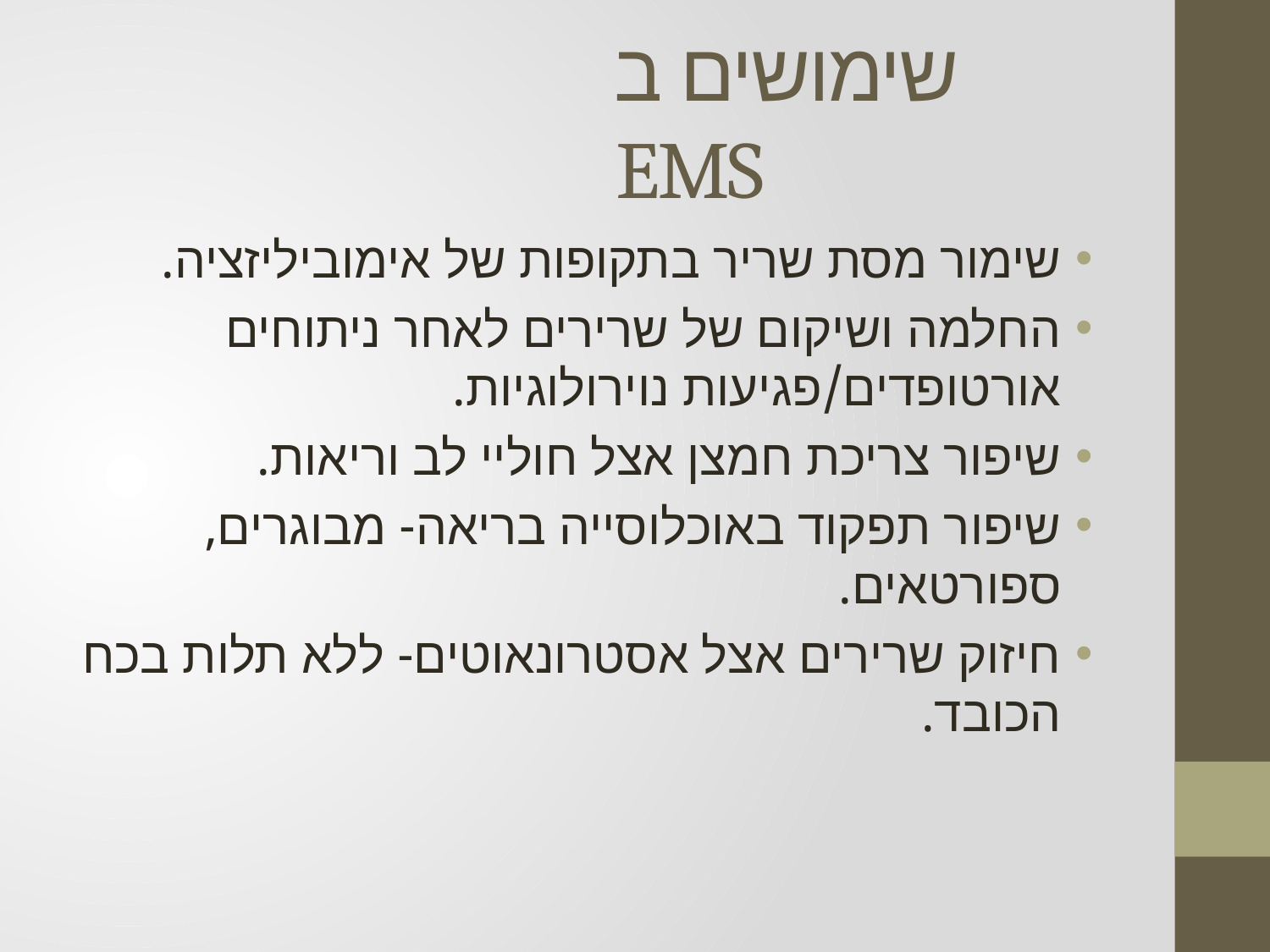

# שימושים ב EMS
שימור מסת שריר בתקופות של אימוביליזציה.
החלמה ושיקום של שרירים לאחר ניתוחים אורטופדים/פגיעות נוירולוגיות.
שיפור צריכת חמצן אצל חוליי לב וריאות.
שיפור תפקוד באוכלוסייה בריאה- מבוגרים, ספורטאים.
חיזוק שרירים אצל אסטרונאוטים- ללא תלות בכח הכובד.